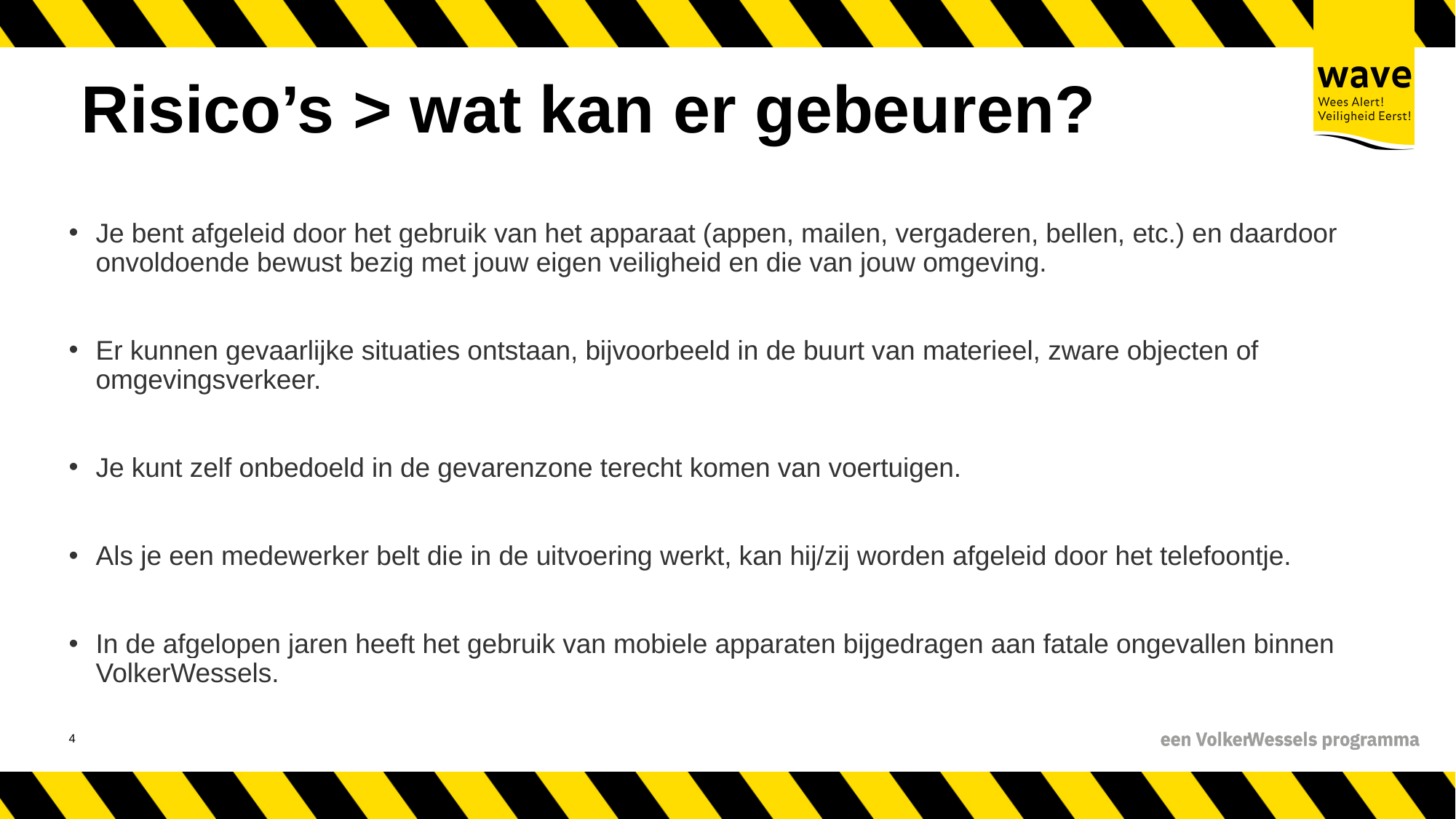

# Risico’s > wat kan er gebeuren?
Je bent afgeleid door het gebruik van het apparaat (appen, mailen, vergaderen, bellen, etc.) en daardoor onvoldoende bewust bezig met jouw eigen veiligheid en die van jouw omgeving.

Er kunnen gevaarlijke situaties ontstaan, bijvoorbeeld in de buurt van materieel, zware objecten of omgevingsverkeer.

Je kunt zelf onbedoeld in de gevarenzone terecht komen van voertuigen.

Als je een medewerker belt die in de uitvoering werkt, kan hij/zij worden afgeleid door het telefoontje.

In de afgelopen jaren heeft het gebruik van mobiele apparaten bijgedragen aan fatale ongevallen binnen VolkerWessels.
4